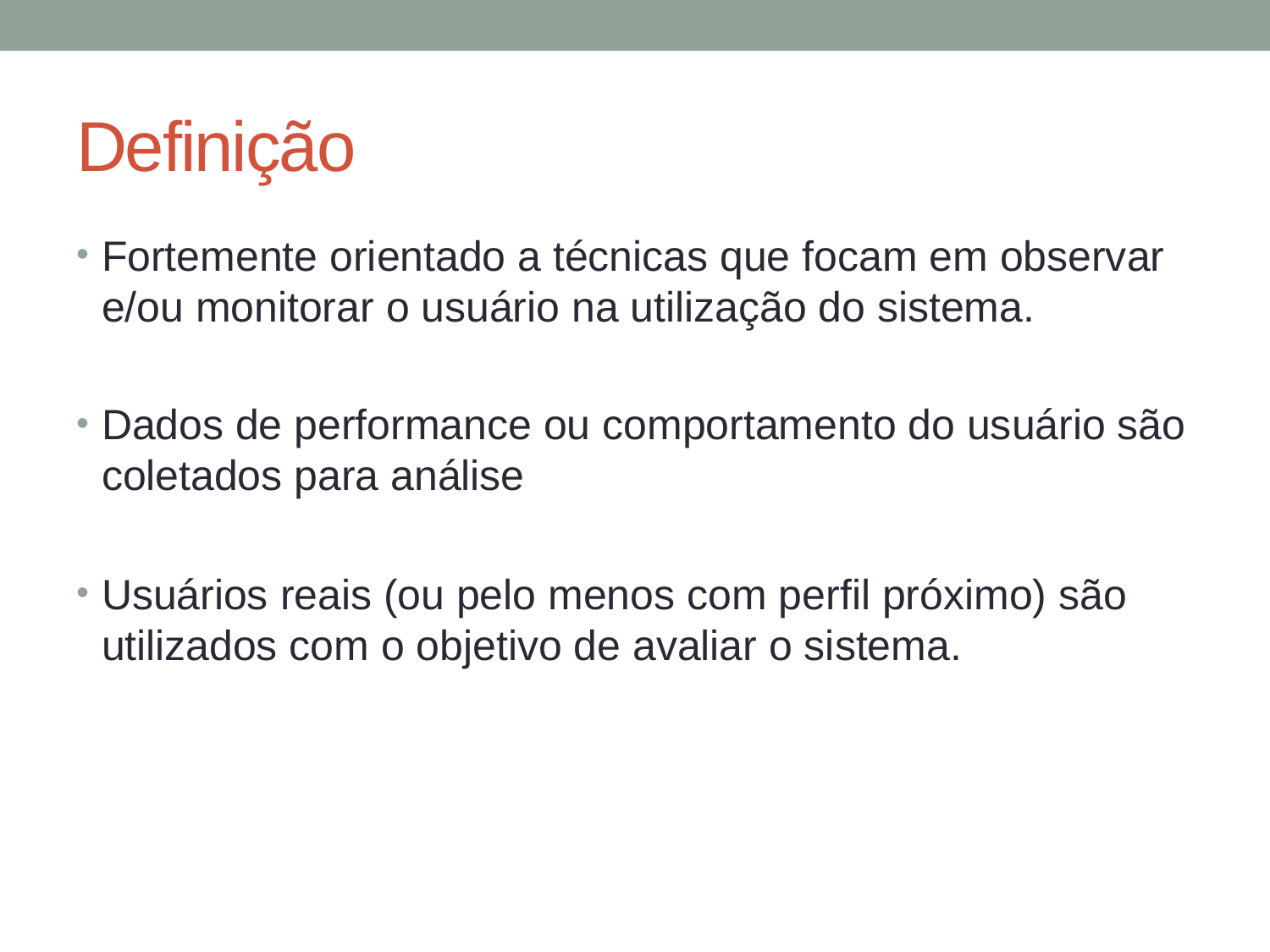

# Definição
Fortemente orientado a técnicas que focam em observar e/ou monitorar o usuário na utilização do sistema.

Dados de performance ou comportamento do usuário são coletados para análise

Usuários reais (ou pelo menos com perfil próximo) são utilizados com o objetivo de avaliar o sistema.